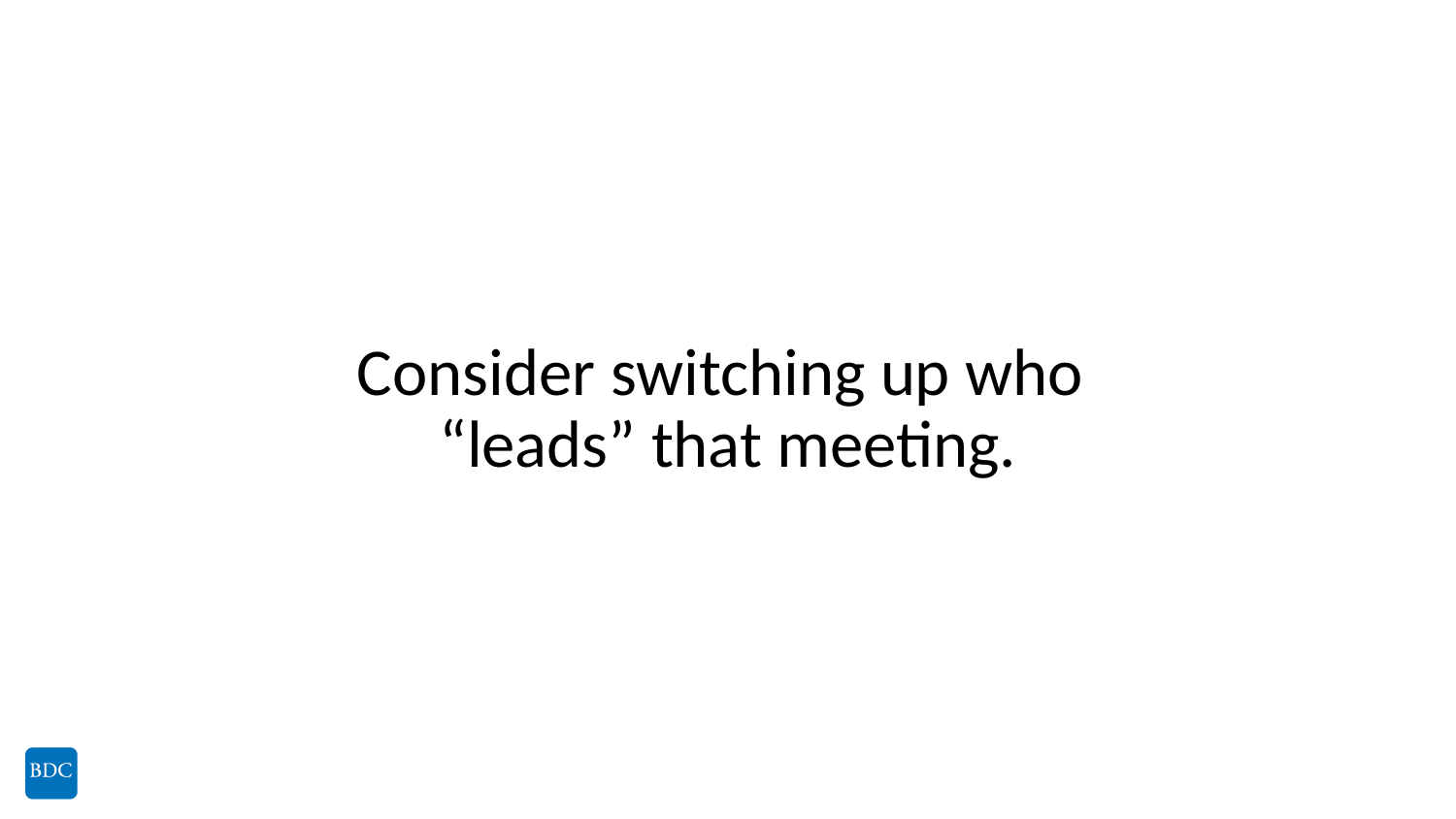

# Consider switching up who “leads” that meeting.